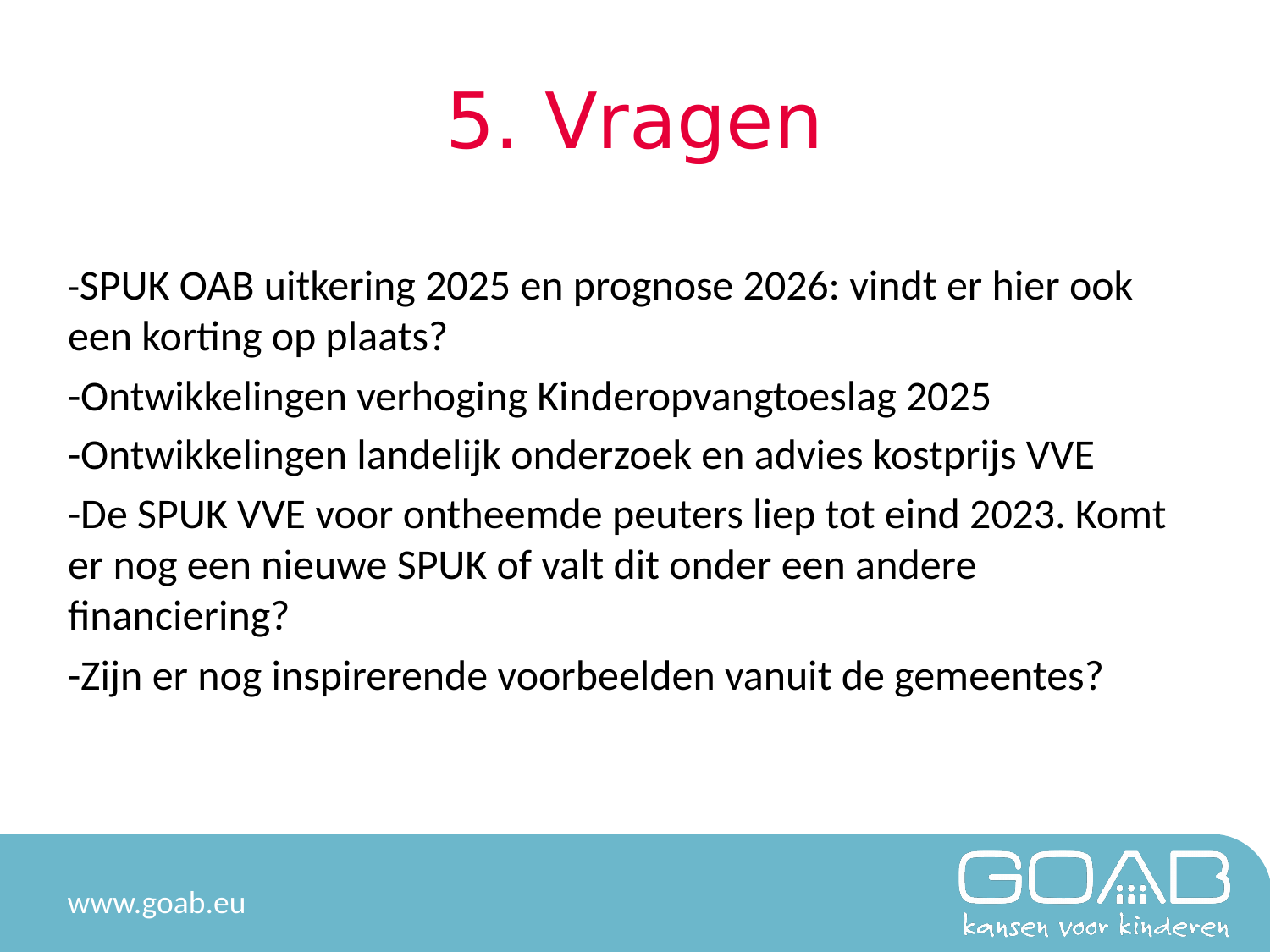

# 5. Vragen

-SPUK OAB uitkering 2025 en prognose 2026: vindt er hier ook een korting op plaats?
-Ontwikkelingen verhoging Kinderopvangtoeslag 2025
-Ontwikkelingen landelijk onderzoek en advies kostprijs VVE
-De SPUK VVE voor ontheemde peuters liep tot eind 2023. Komt er nog een nieuwe SPUK of valt dit onder een andere financiering?
-Zijn er nog inspirerende voorbeelden vanuit de gemeentes?